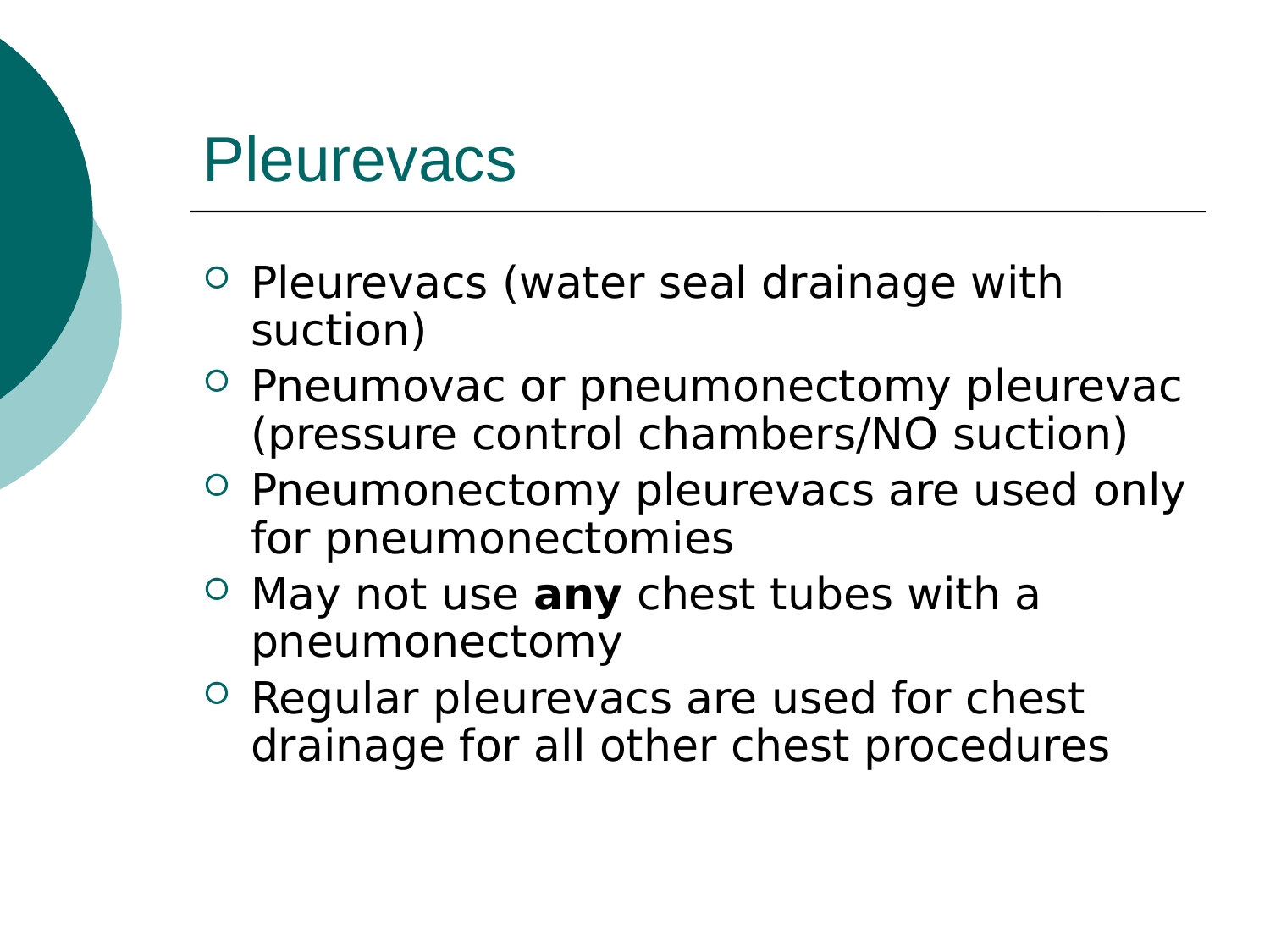

# Pleurevacs
Pleurevacs (water seal drainage with suction)
Pneumovac or pneumonectomy pleurevac (pressure control chambers/NO suction)
Pneumonectomy pleurevacs are used only for pneumonectomies
May not use any chest tubes with a pneumonectomy
Regular pleurevacs are used for chest drainage for all other chest procedures